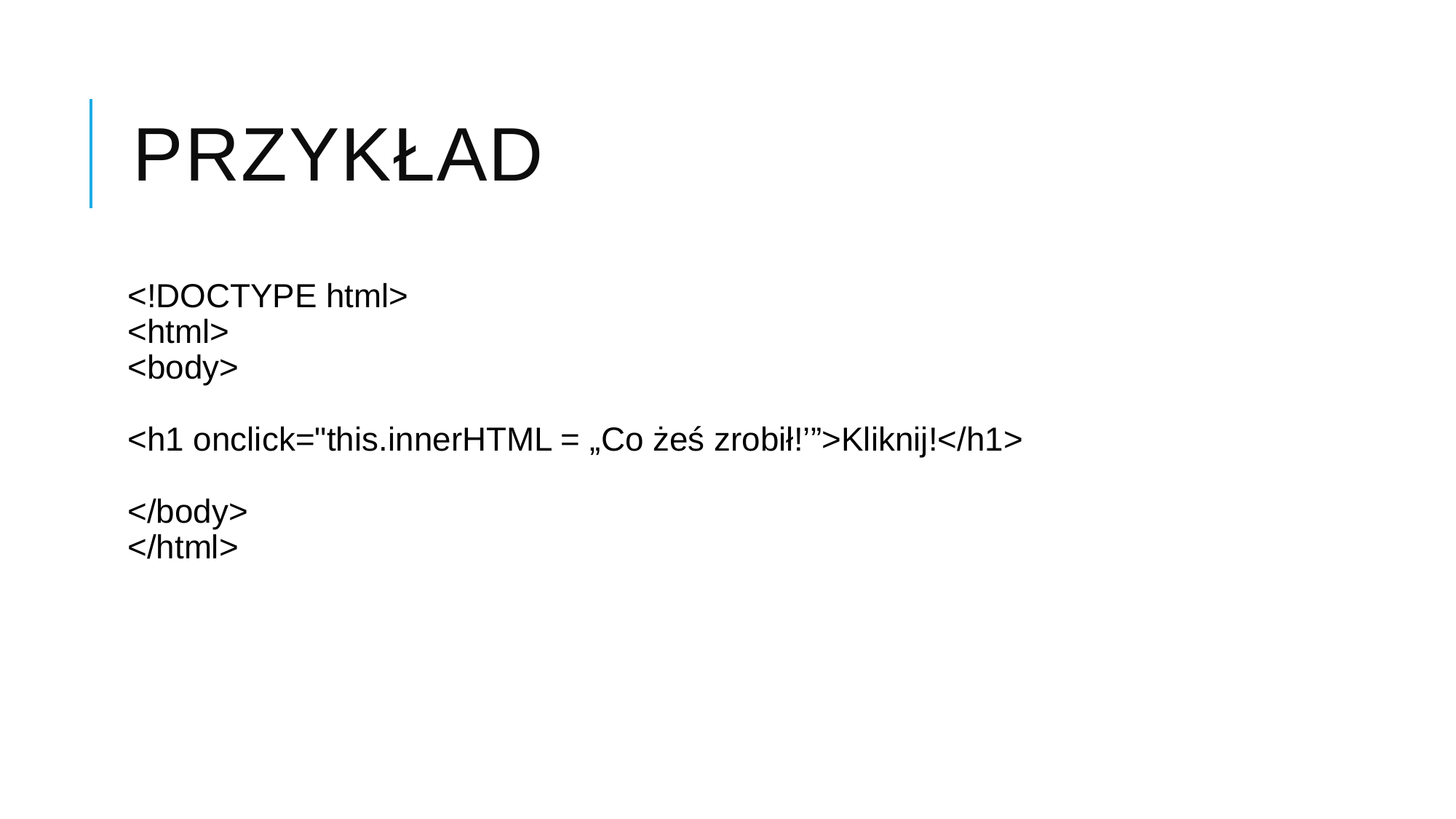

# Przykład
<!DOCTYPE html>
<html>
<body>
<h1 onclick="this.innerHTML = „Co żeś zrobił!’”>Kliknij!</h1>
</body>
</html>